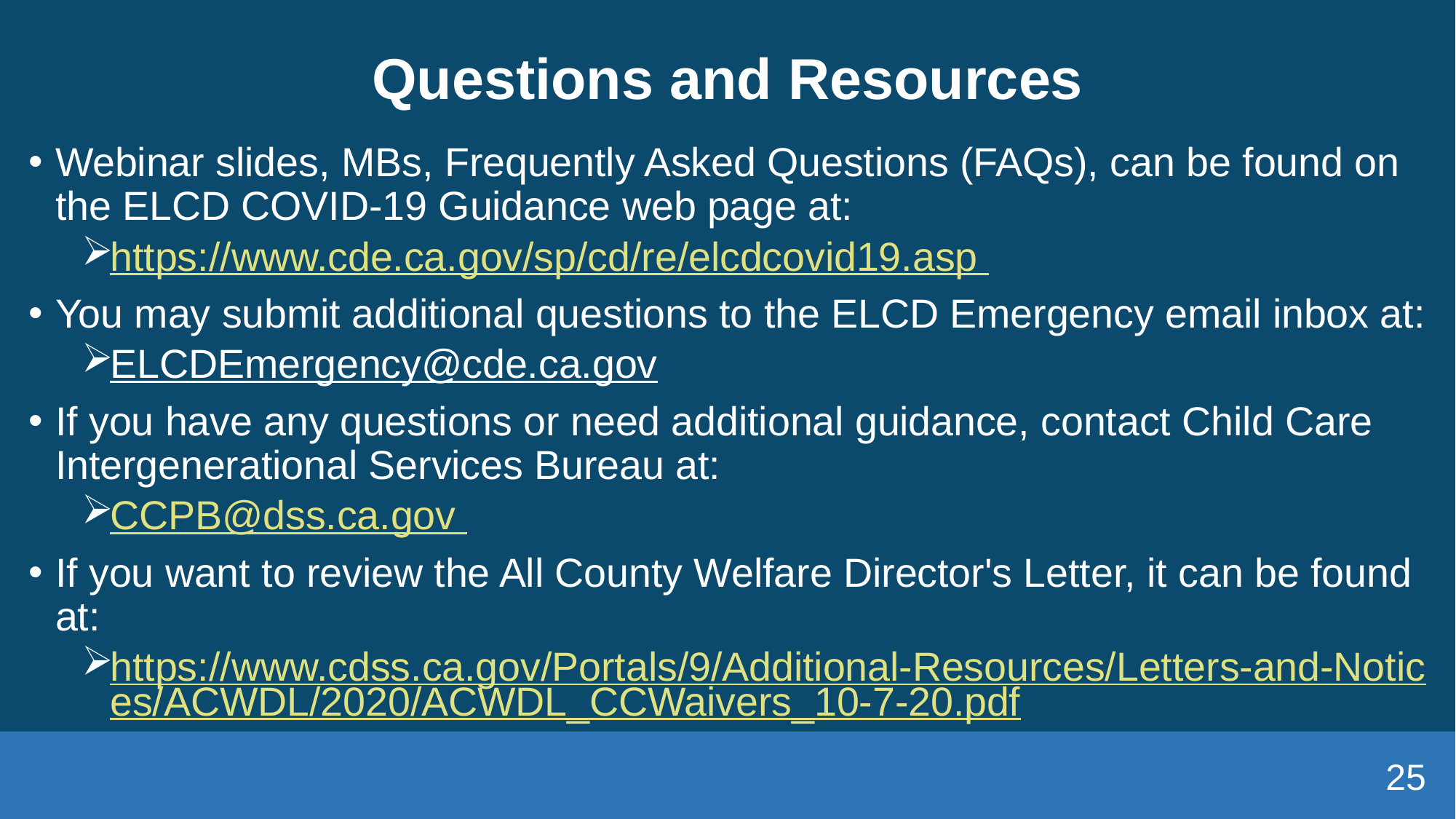

# Questions and Resources
Webinar slides, MBs, Frequently Asked Questions (FAQs), can be found on the ELCD COVID-19 Guidance web page at:
https://www.cde.ca.gov/sp/cd/re/elcdcovid19.asp
You may submit additional questions to the ELCD Emergency email inbox at:
ELCDEmergency@cde.ca.gov
If you have any questions or need additional guidance, contact Child Care Intergenerational Services Bureau at:
CCPB@dss.ca.gov
If you want to review the All County Welfare Director's Letter, it can be found at:
https://www.cdss.ca.gov/Portals/9/Additional-Resources/Letters-and-Notices/ACWDL/2020/ACWDL_CCWaivers_10-7-20.pdf

25